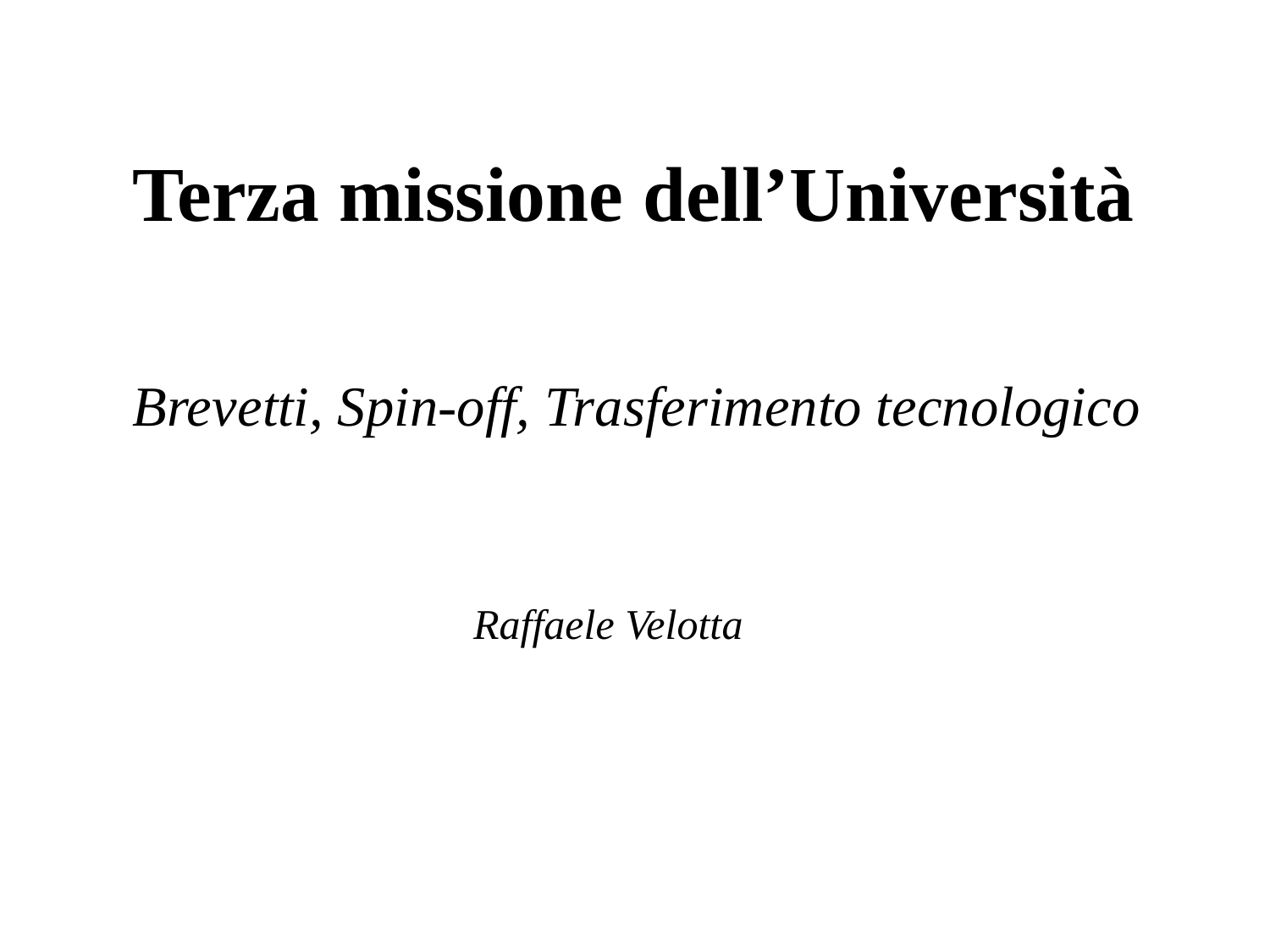

Terza missione dell’Università
Brevetti, Spin-off, Trasferimento tecnologico
Raffaele Velotta